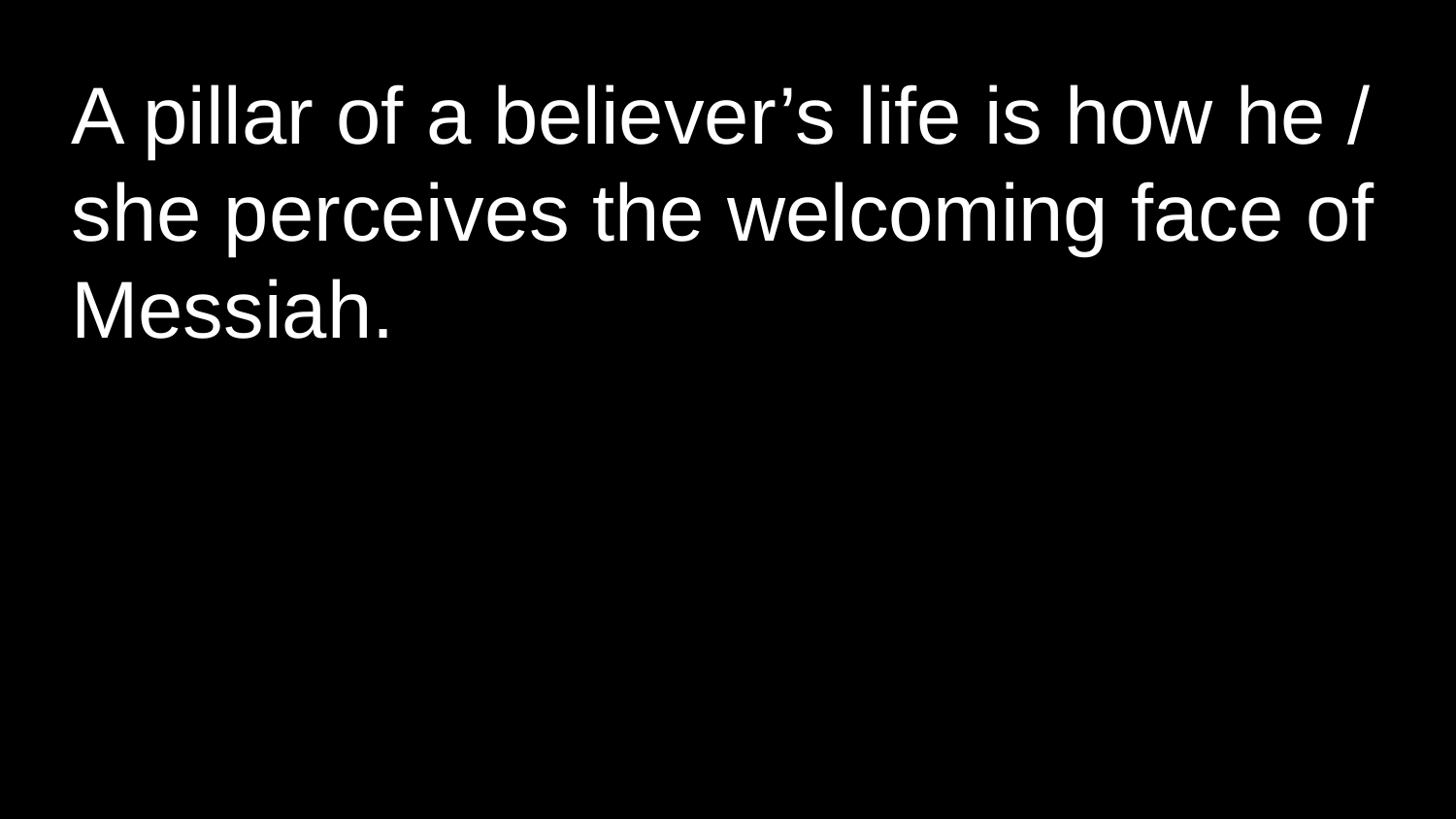

A pillar of a believer’s life is how he / she perceives the welcoming face of Messiah.